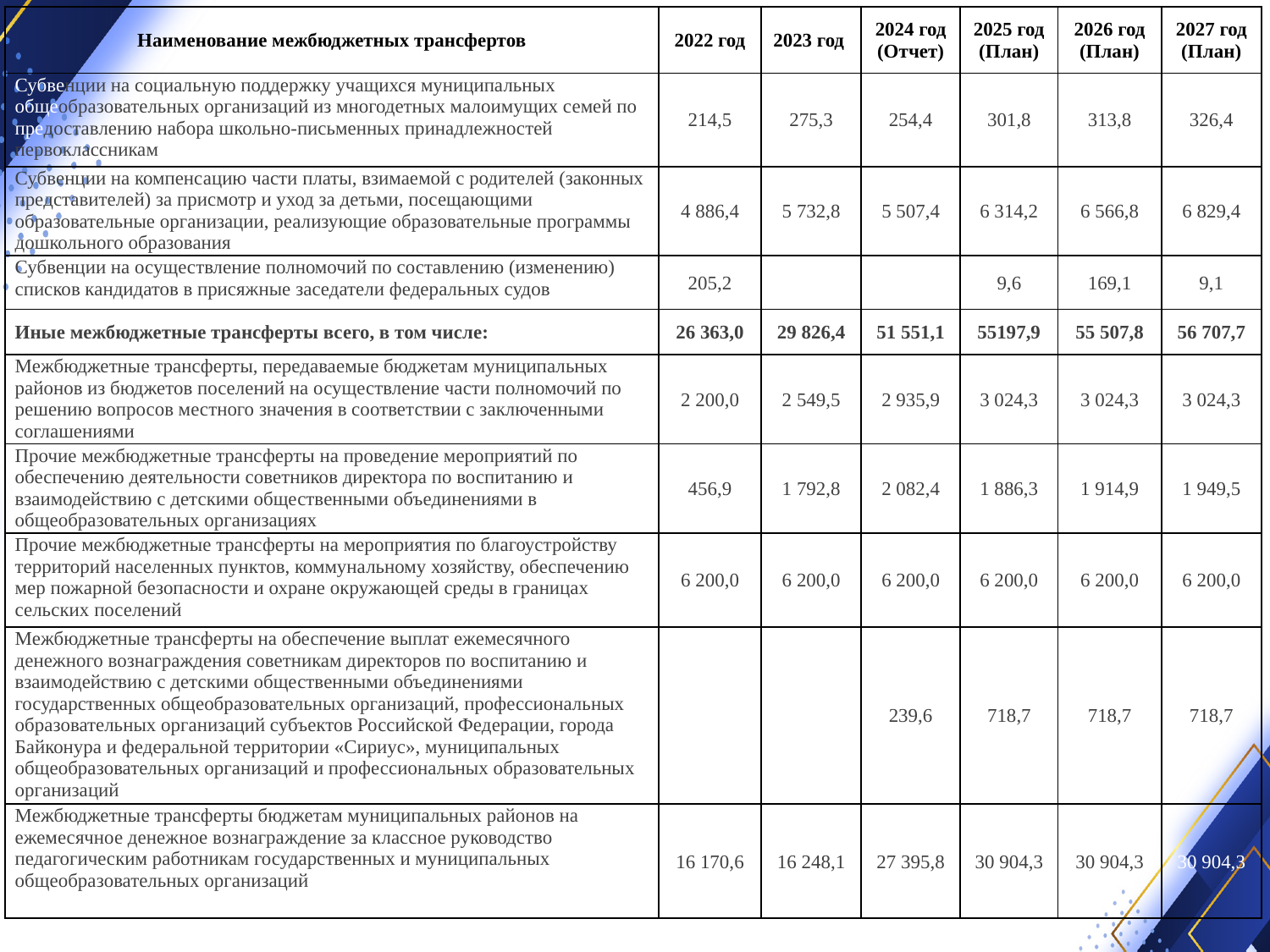

| Наименование межбюджетных трансфертов | 2022 год | 2023 год | 2024 год (Отчет) | 2025 год (План) | 2026 год (План) | 2027 год (План) |
| --- | --- | --- | --- | --- | --- | --- |
| Субвенции на социальную поддержку учащихся муниципальных общеобразовательных организаций из многодетных малоимущих семей по предоставлению набора школьно-письменных принадлежностей первоклассникам | 214,5 | 275,3 | 254,4 | 301,8 | 313,8 | 326,4 |
| Субвенции на компенсацию части платы, взимаемой с родителей (законных представителей) за присмотр и уход за детьми, посещающими образовательные организации, реализующие образовательные программы дошкольного образования | 4 886,4 | 5 732,8 | 5 507,4 | 6 314,2 | 6 566,8 | 6 829,4 |
| Субвенции на осуществление полномочий по составлению (изменению) списков кандидатов в присяжные заседатели федеральных судов | 205,2 |  |  | 9,6 | 169,1 | 9,1 |
| Иные межбюджетные трансферты всего, в том числе: | 26 363,0 | 29 826,4 | 51 551,1 | 55197,9 | 55 507,8 | 56 707,7 |
| Межбюджетные трансферты, передаваемые бюджетам муниципальных районов из бюджетов поселений на осуществление части полномочий по решению вопросов местного значения в соответствии с заключенными соглашениями | 2 200,0 | 2 549,5 | 2 935,9 | 3 024,3 | 3 024,3 | 3 024,3 |
| Прочие межбюджетные трансферты на проведение мероприятий по обеспечению деятельности советников директора по воспитанию и взаимодействию с детскими общественными объединениями в общеобразовательных организациях | 456,9 | 1 792,8 | 2 082,4 | 1 886,3 | 1 914,9 | 1 949,5 |
| Прочие межбюджетные трансферты на мероприятия по благоустройству территорий населенных пунктов, коммунальному хозяйству, обеспечению мер пожарной безопасности и охране окружающей среды в границах сельских поселений | 6 200,0 | 6 200,0 | 6 200,0 | 6 200,0 | 6 200,0 | 6 200,0 |
| Межбюджетные трансферты на обеспечение выплат ежемесячного денежного вознаграждения советникам директоров по воспитанию и взаимодействию с детскими общественными объединениями государственных общеобразовательных организаций, профессиональных образовательных организаций субъектов Российской Федерации, города Байконура и федеральной территории «Сириус», муниципальных общеобразовательных организаций и профессиональных образовательных организаций |  |  | 239,6 | 718,7 | 718,7 | 718,7 |
| Межбюджетные трансферты бюджетам муниципальных районов на ежемесячное денежное вознаграждение за классное руководство педагогическим работникам государственных и муниципальных общеобразовательных организаций | 16 170,6 | 16 248,1 | 27 395,8 | 30 904,3 | 30 904,3 | 30 904,3 |